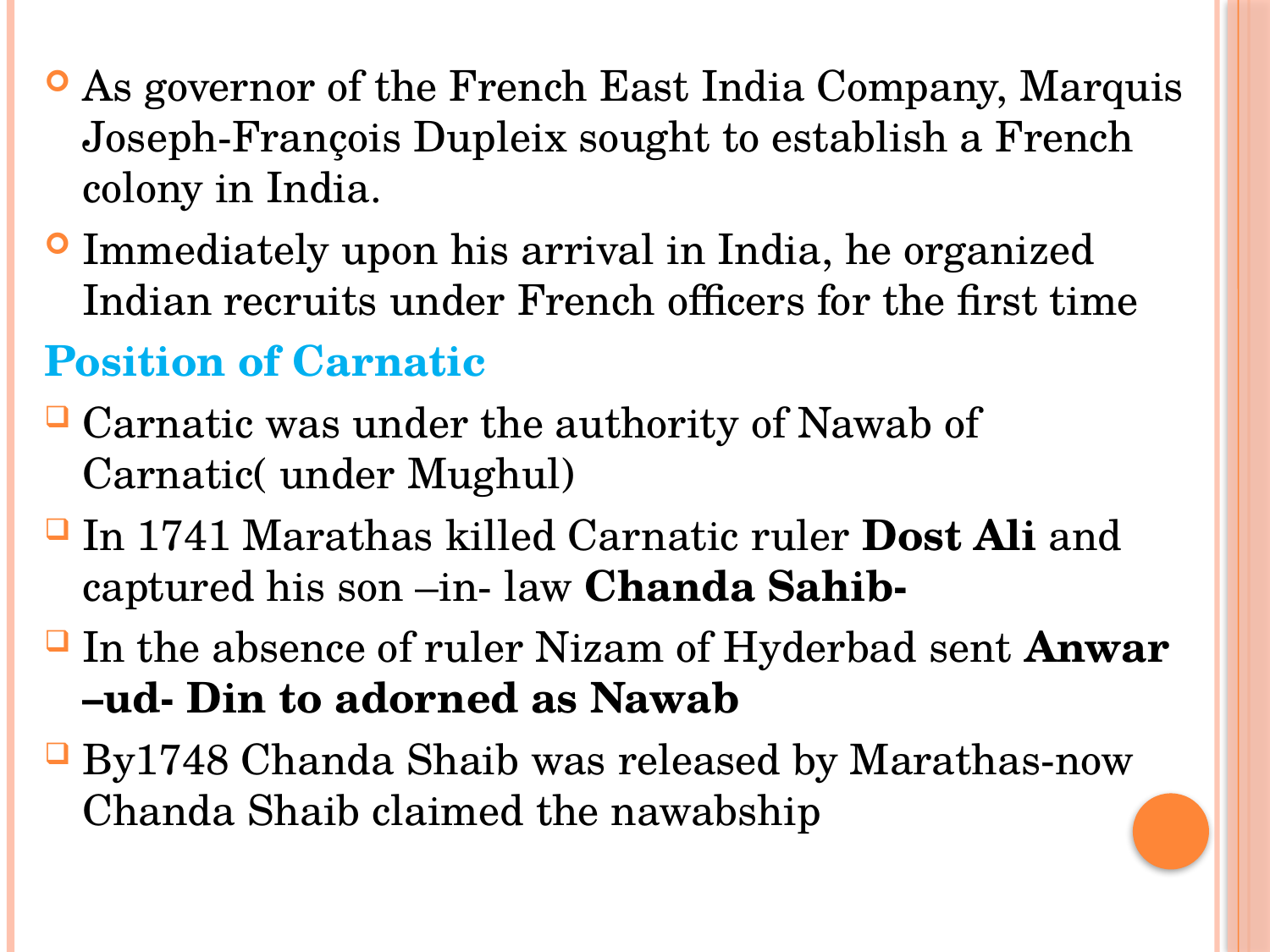

#
As governor of the French East India Company, Marquis Joseph-François Dupleix sought to establish a French colony in India.
Immediately upon his arrival in India, he organized Indian recruits under French officers for the first time
Position of Carnatic
Carnatic was under the authority of Nawab of Carnatic( under Mughul)
In 1741 Marathas killed Carnatic ruler Dost Ali and captured his son –in- law Chanda Sahib-
In the absence of ruler Nizam of Hyderbad sent Anwar –ud- Din to adorned as Nawab
By1748 Chanda Shaib was released by Marathas-now Chanda Shaib claimed the nawabship